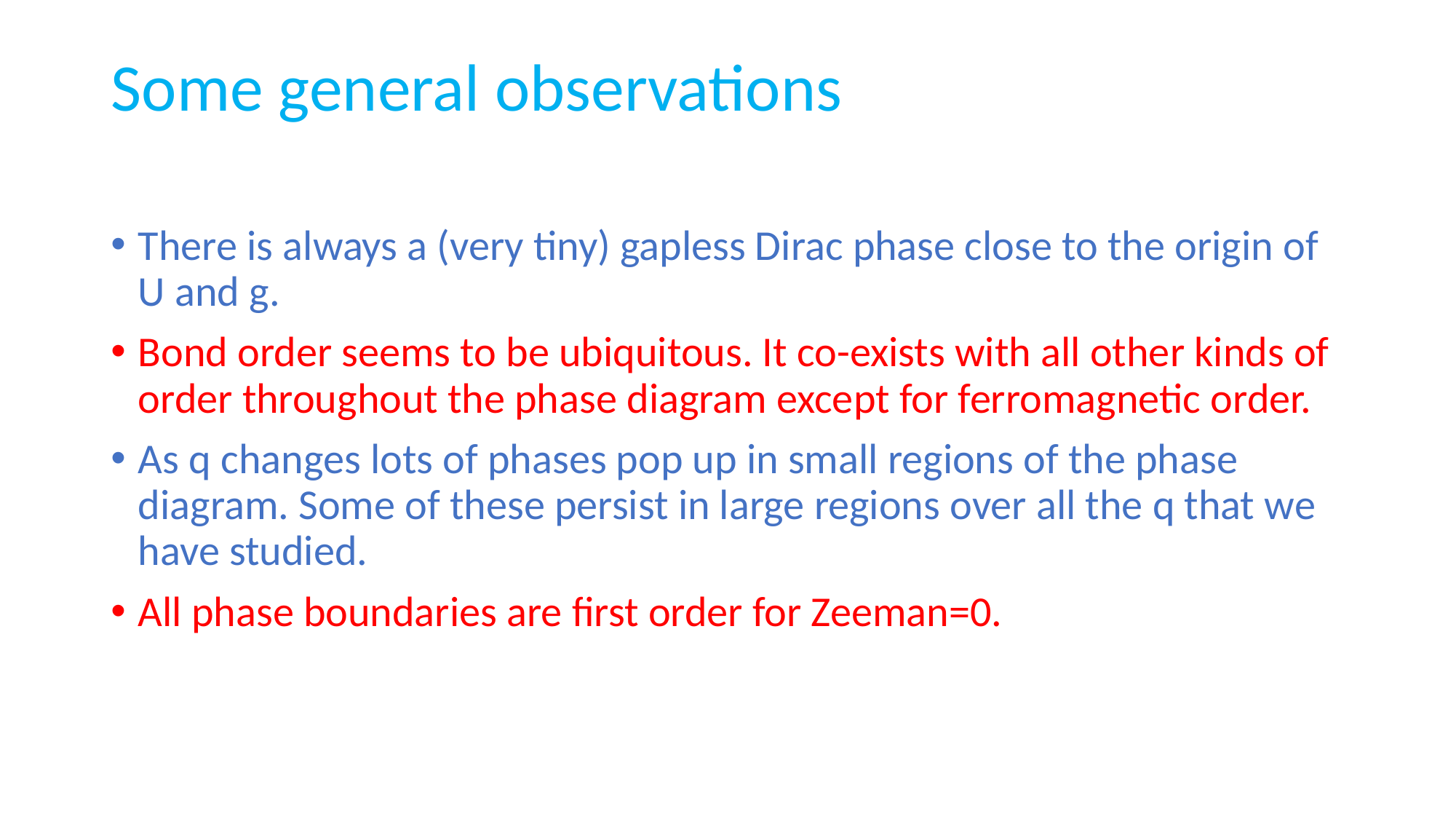

# Some general observations
There is always a (very tiny) gapless Dirac phase close to the origin of U and g.
Bond order seems to be ubiquitous. It co-exists with all other kinds of order throughout the phase diagram except for ferromagnetic order.
As q changes lots of phases pop up in small regions of the phase diagram. Some of these persist in large regions over all the q that we have studied.
All phase boundaries are first order for Zeeman=0.